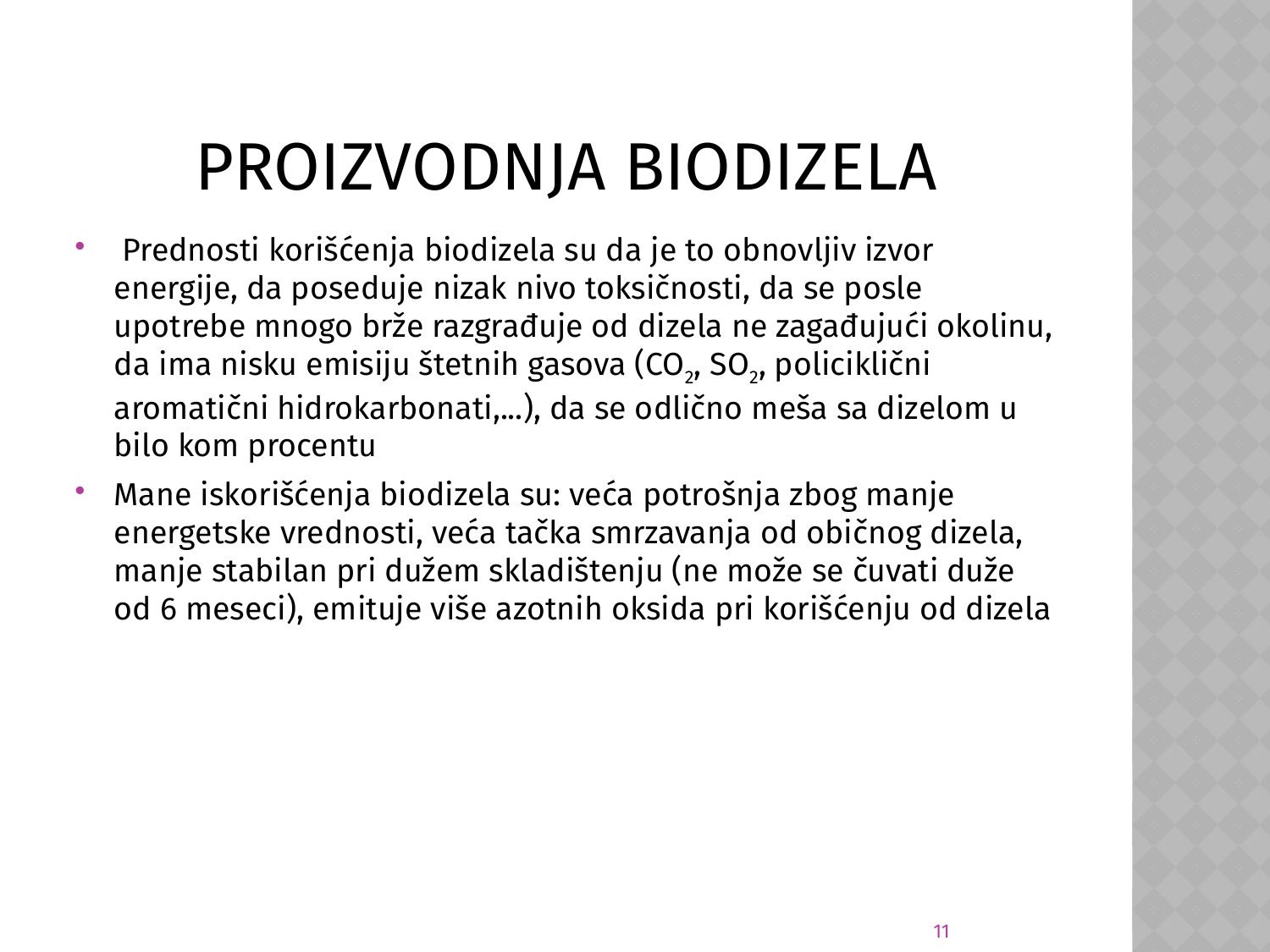

# PROIZVODNJA BIODIZELA
 Prednosti korišćenja biodizela su da je to obnovljiv izvor energije, da poseduje nizak nivo toksičnosti, da se posle upotrebe mnogo brže razgrađuje od dizela ne zagađujući okolinu, da ima nisku emisiju štetnih gasova (CO2, SO2, policiklični aromatični hidrokarbonati,...), da se odlično meša sa dizelom u bilo kom procentu
Mane iskorišćenja biodizela su: veća potrošnja zbog manje energetske vrednosti, veća tačka smrzavanja od običnog dizela, manje stabilan pri dužem skladištenju (ne može se čuvati duže od 6 meseci), emituje više azotnih oksida pri korišćenju od dizela

11